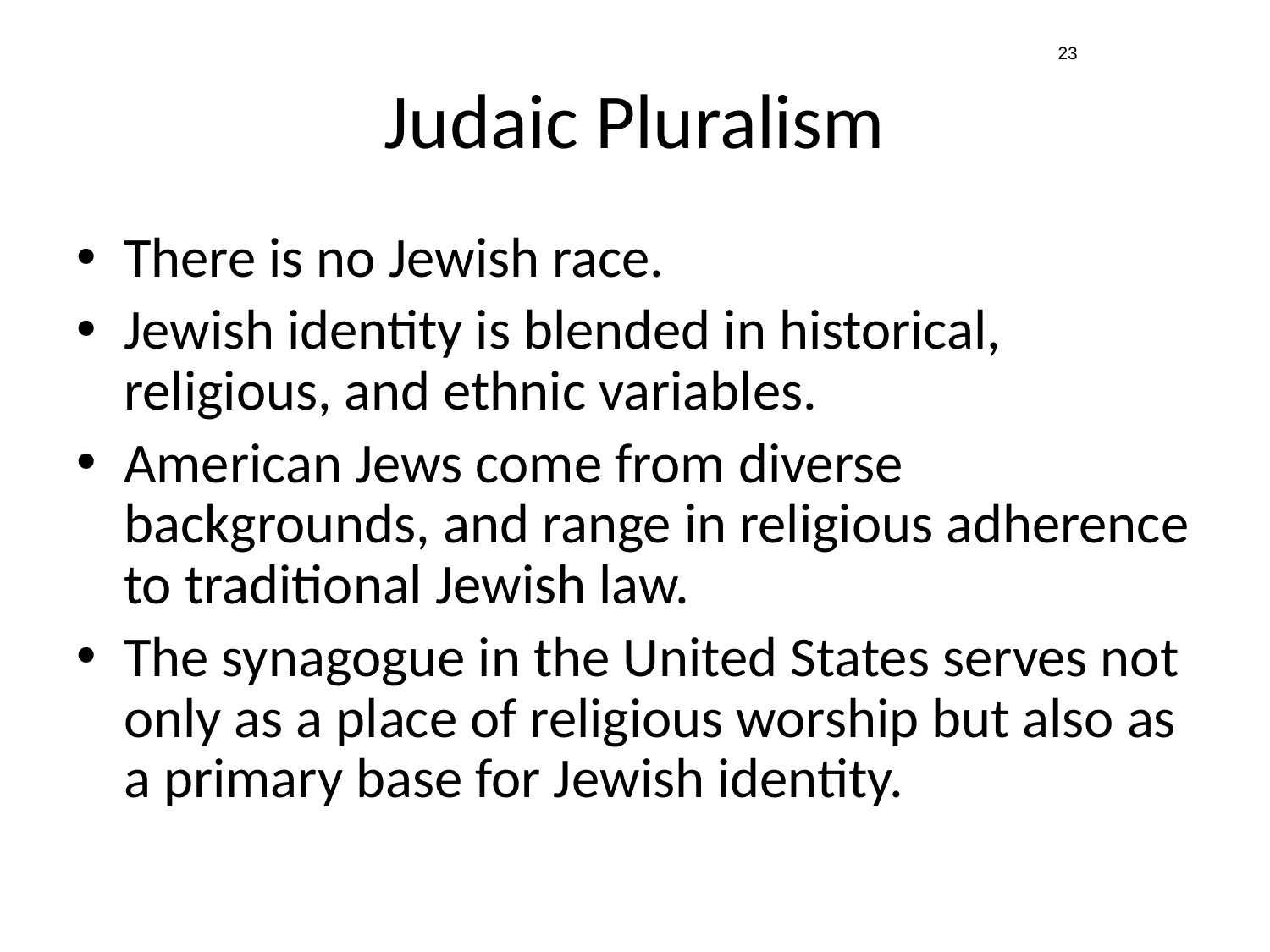

23
# Judaic Pluralism
There is no Jewish race.
Jewish identity is blended in historical, religious, and ethnic variables.
American Jews come from diverse backgrounds, and range in religious adherence to traditional Jewish law.
The synagogue in the United States serves not only as a place of religious worship but also as a primary base for Jewish identity.